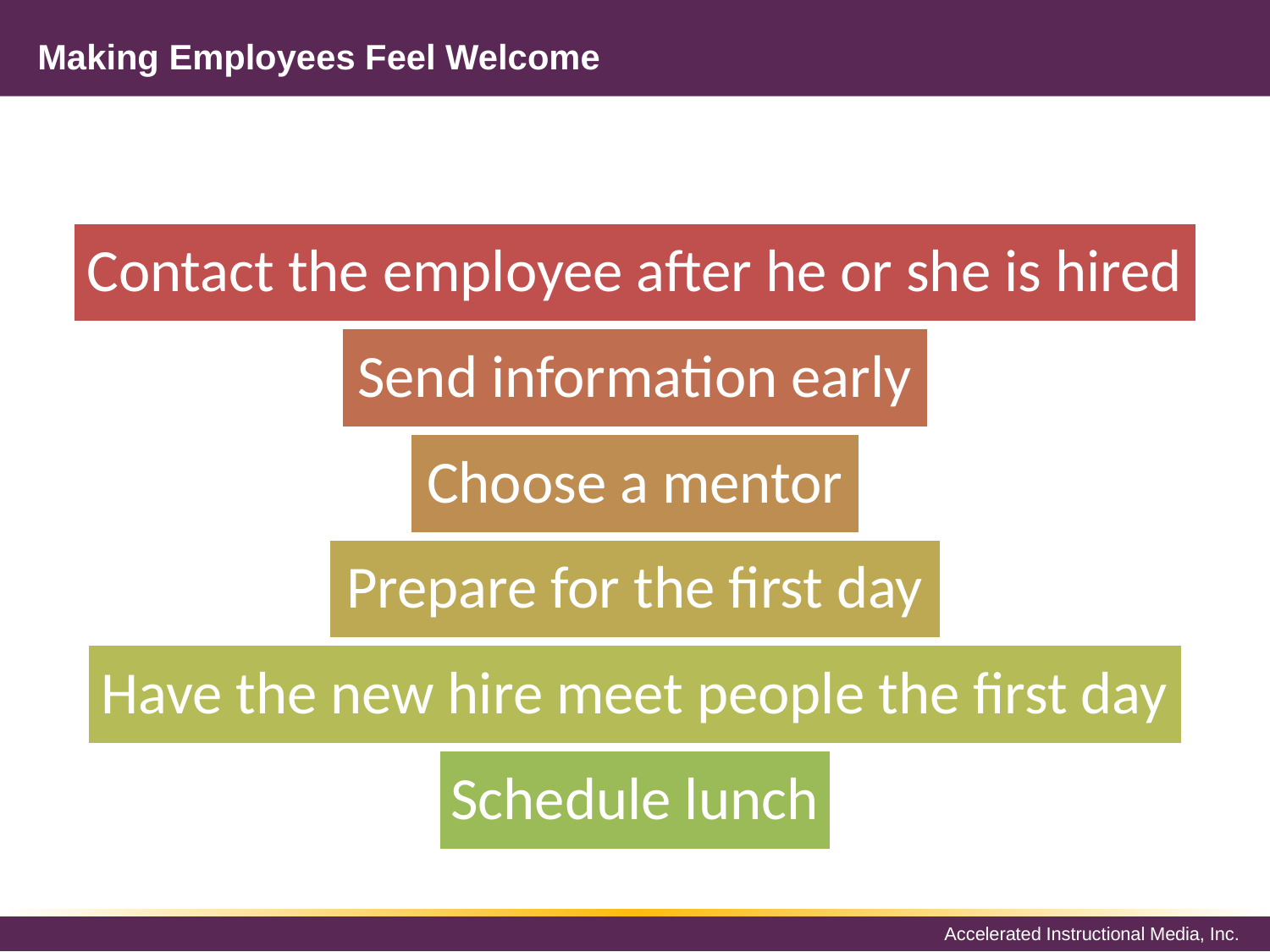

# Making Employees Feel Welcome

Contact the employee after he or she is hired
Send information early
Choose a mentor
Prepare for the first day
Have the new hire meet people the first day
Schedule lunch